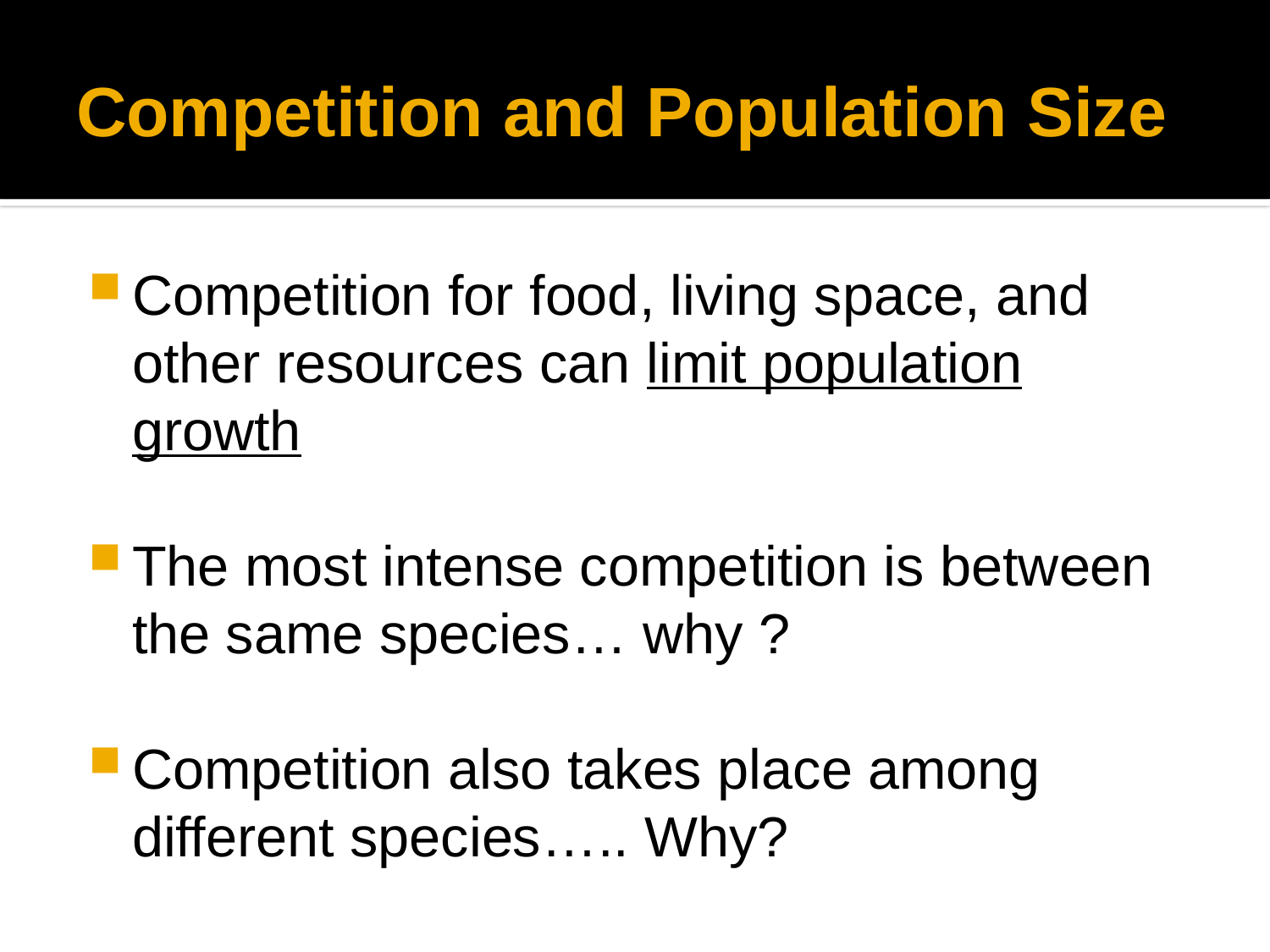

# Competition and Population Size
Competition for food, living space, and other resources can limit population growth

The most intense competition is between the same species… why ?

Competition also takes place among different species….. Why?